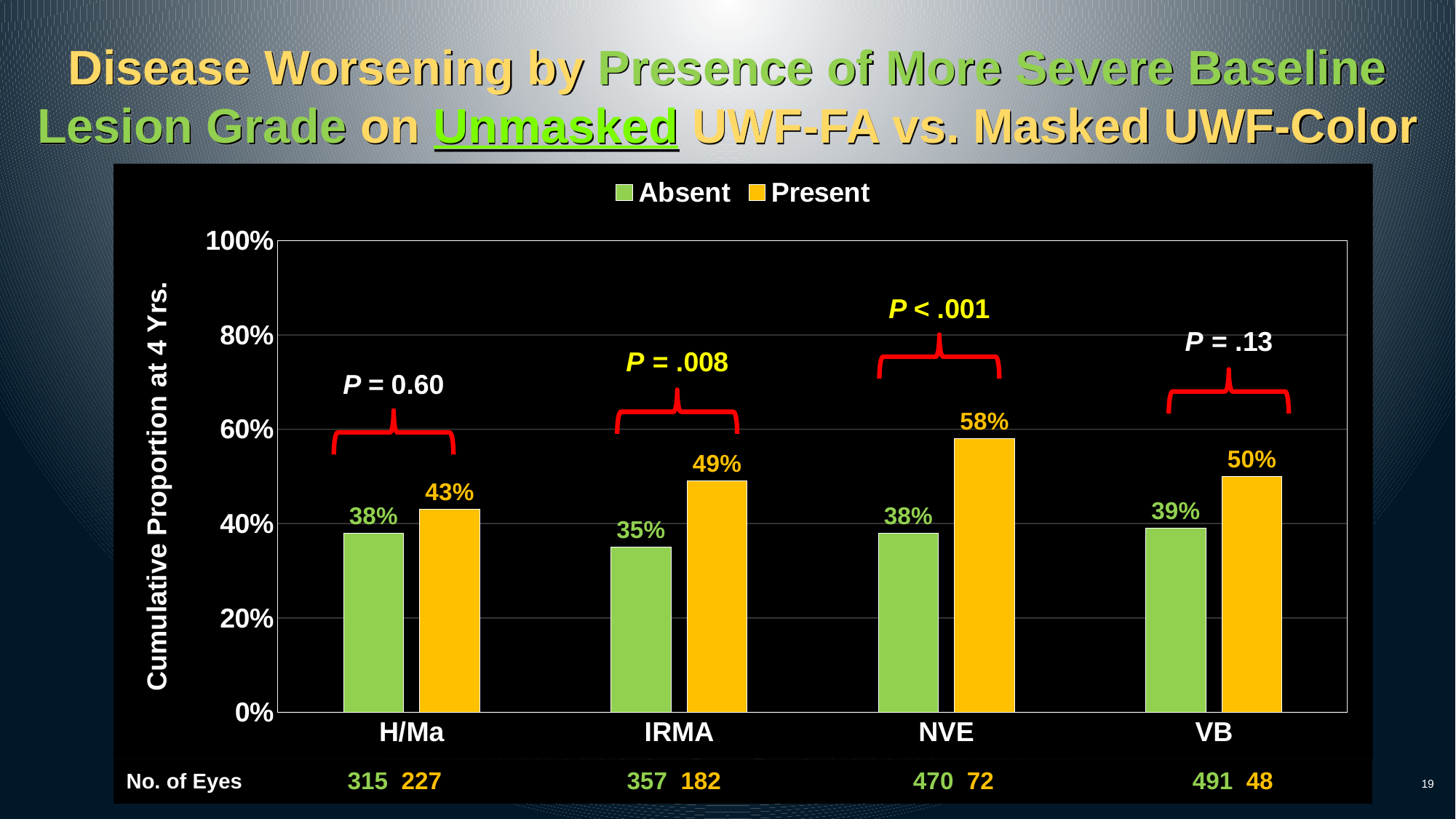

Disease Worsening by Presence of More Severe Baseline Lesion Grade on Unmasked UWF-FA vs. Masked UWF-Color

### Chart

| Category | Absent | Present |
|---|---|---|
| H/Ma | 0.38 | 0.43 |
| IRMA | 0.35 | 0.49 |
| NVE | 0.38 | 0.58 |
| VB | 0.39 | 0.5 |
P < .001

P = 0.60

| No. of Eyes | 315 227 | 357 182 | 470 72 | 491 48 |
| --- | --- | --- | --- | --- |
19